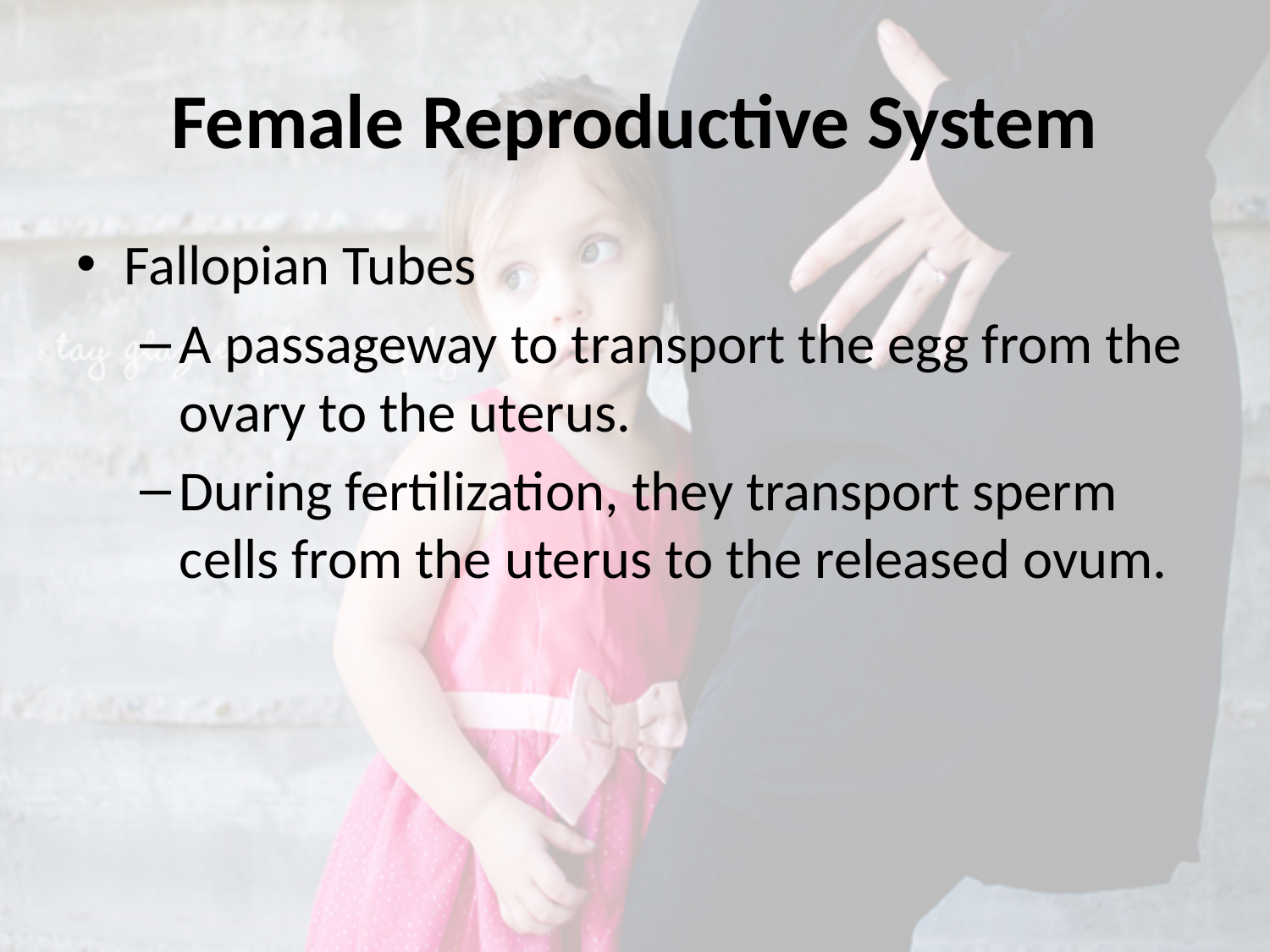

# Female Reproductive System
Fallopian Tubes
A passageway to transport the egg from the ovary to the uterus.
During fertilization, they transport sperm cells from the uterus to the released ovum.